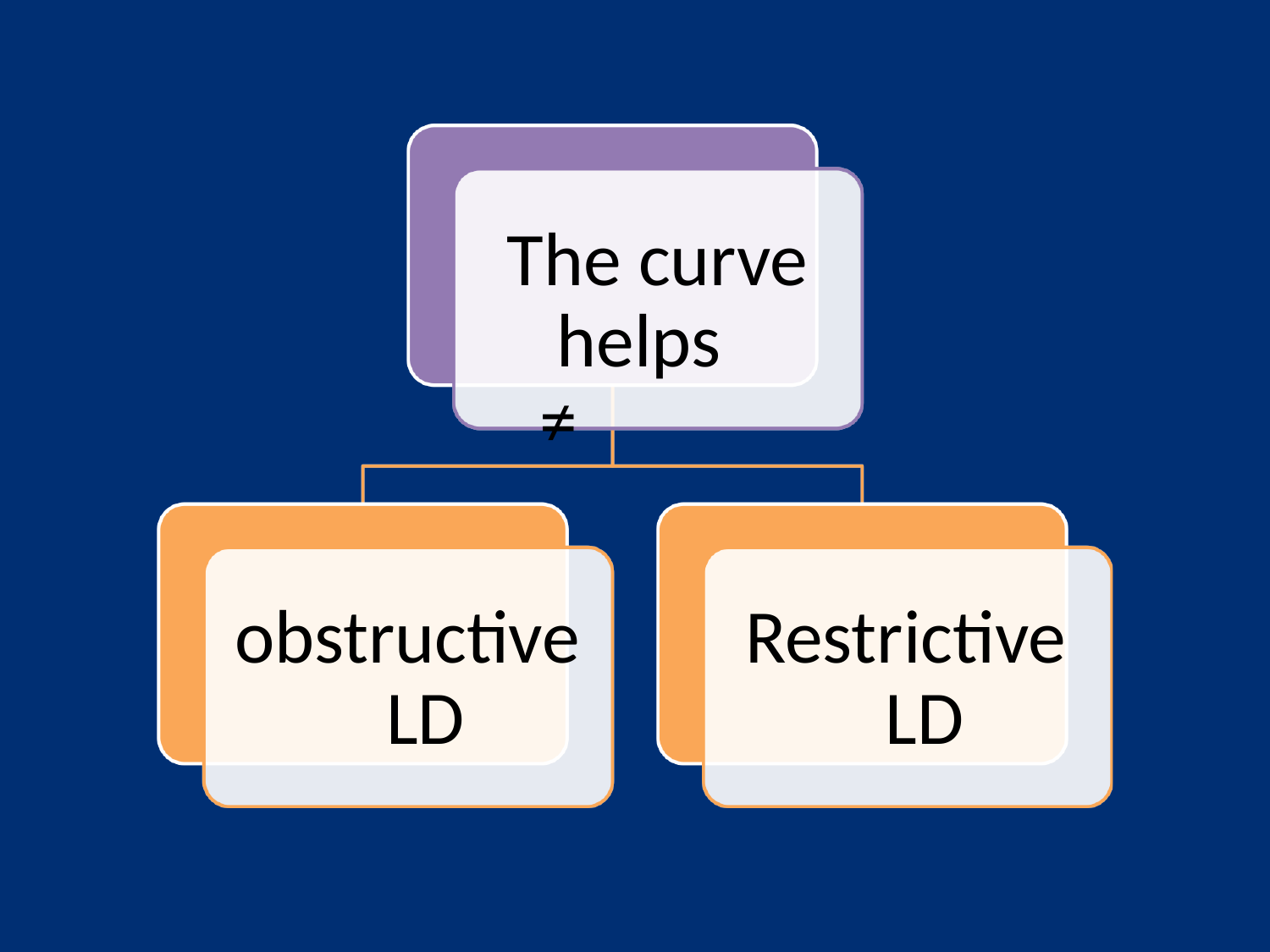

# The curve  helps	≠
obstructive  LD
Restrictive  LD